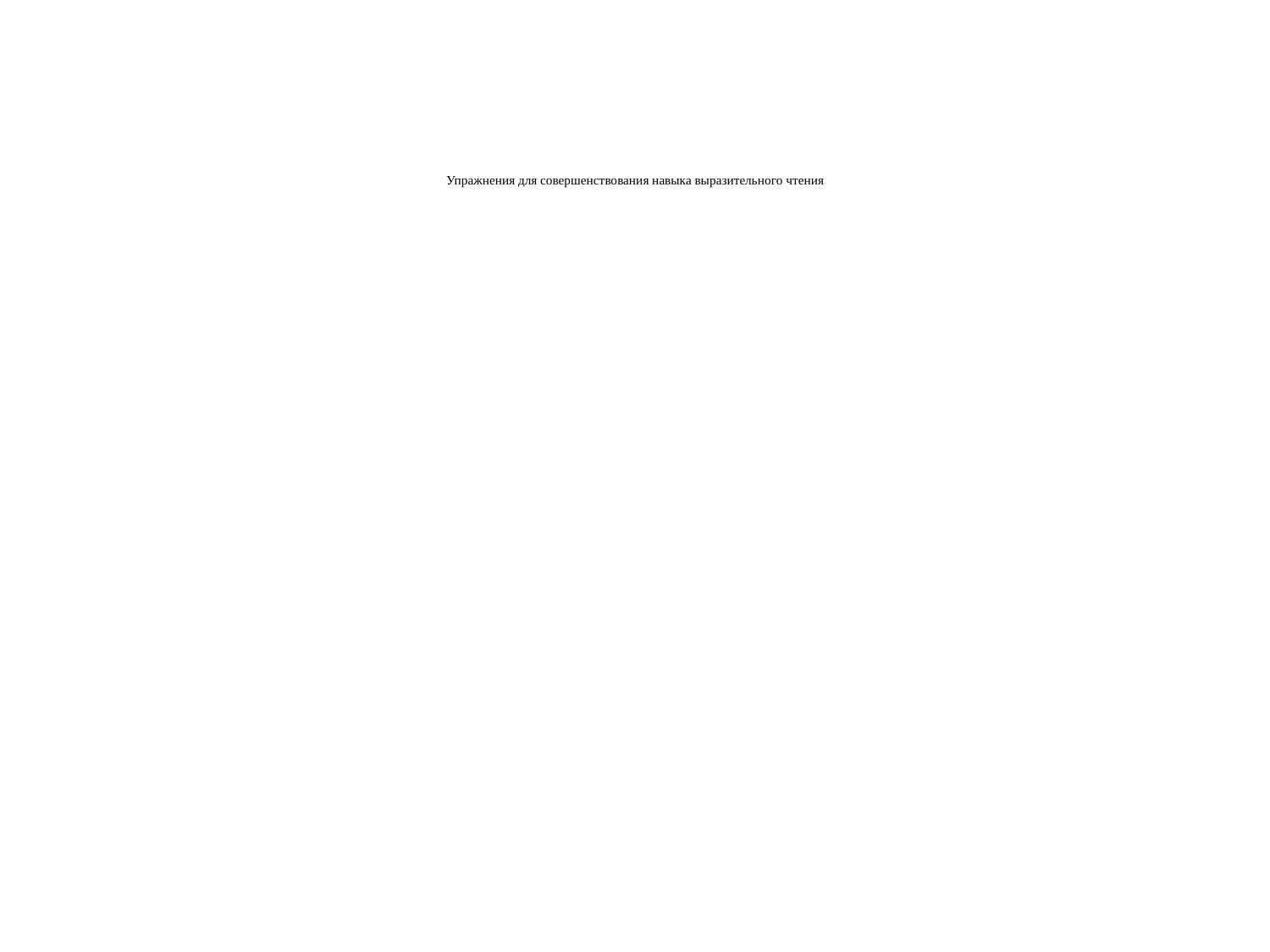

# Упражнения для совершенствования навыка выразительного чтения